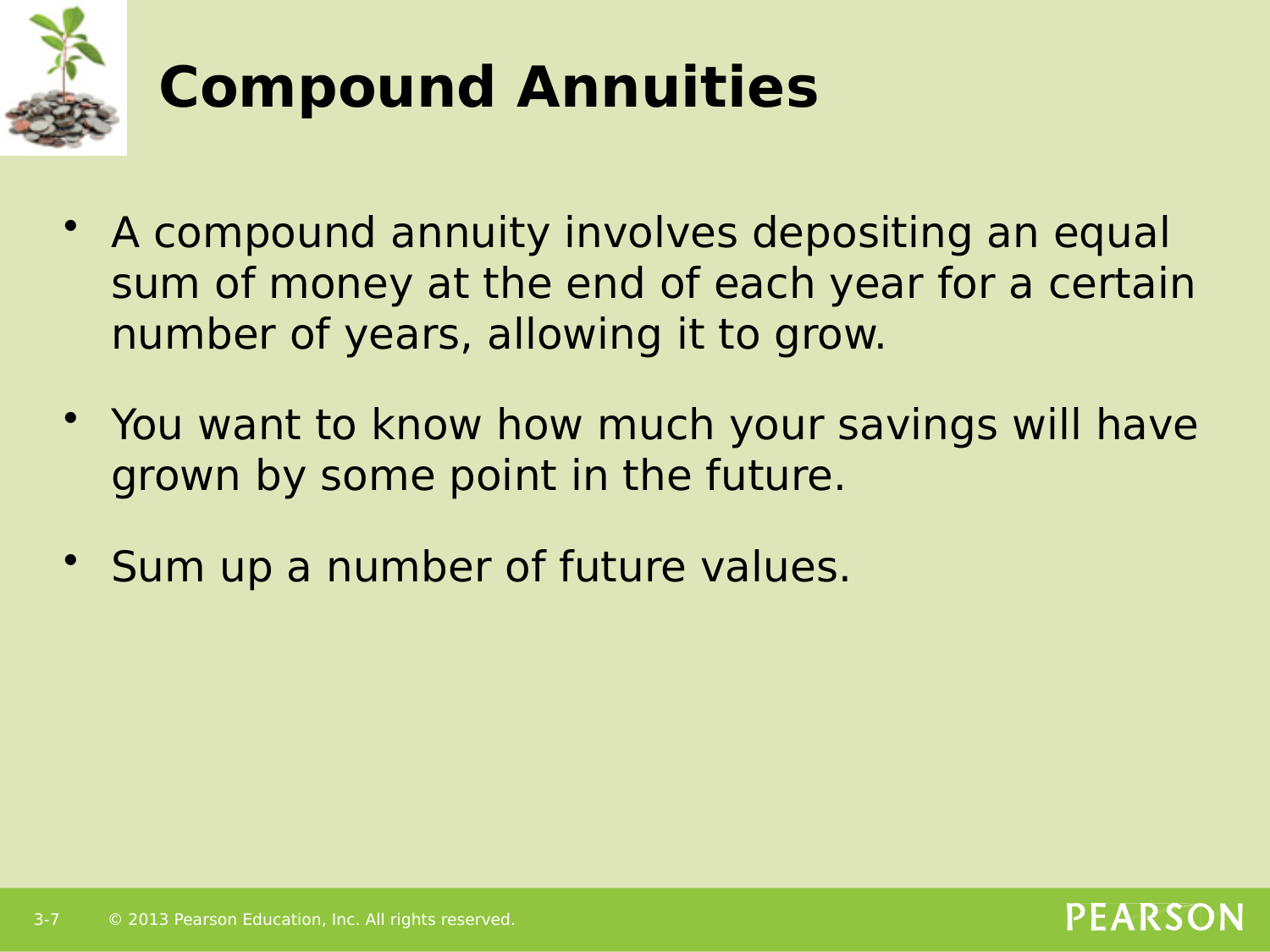

# Compound Annuities
A compound annuity involves depositing an equal sum of money at the end of each year for a certain number of years, allowing it to grow.
You want to know how much your savings will have grown by some point in the future.
Sum up a number of future values.